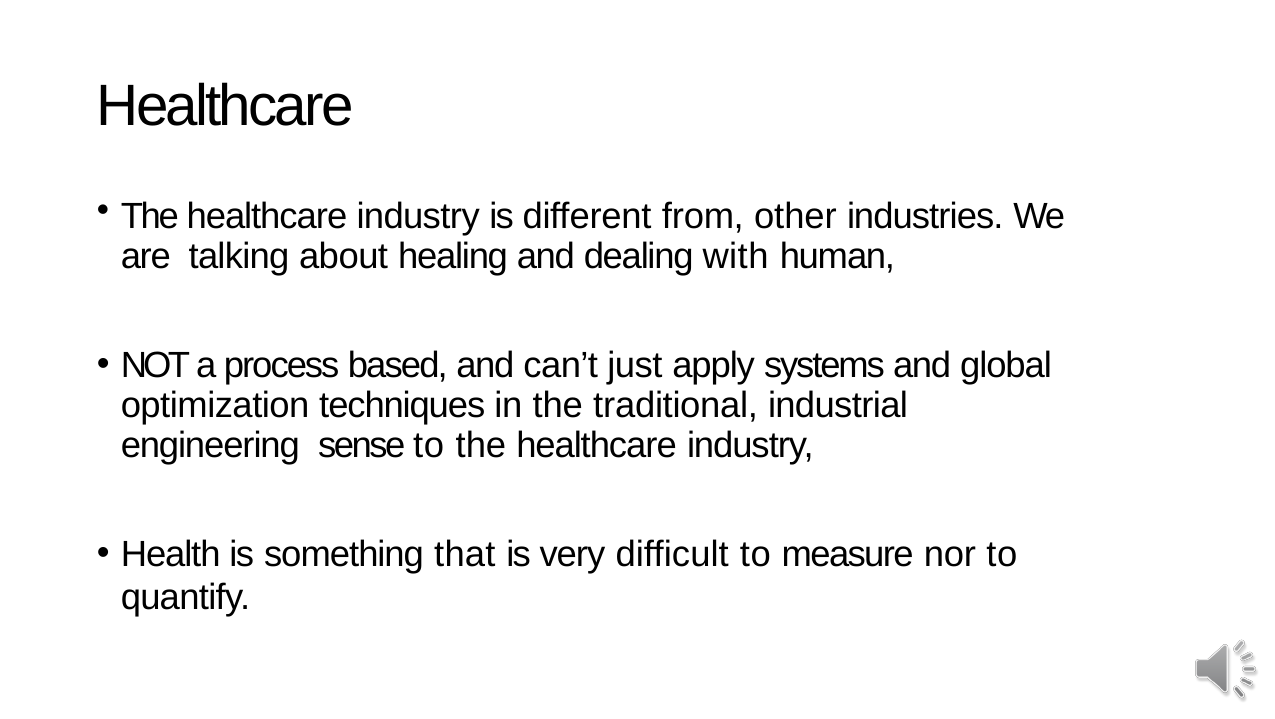

# Healthcare
The healthcare industry is different from, other industries. We are  talking about healing and dealing with human,

NOT a process based, and can’t just apply systems and global  optimization techniques in the traditional, industrial engineering  sense to the healthcare industry,

Health is something that is very difficult to measure nor to quantify.